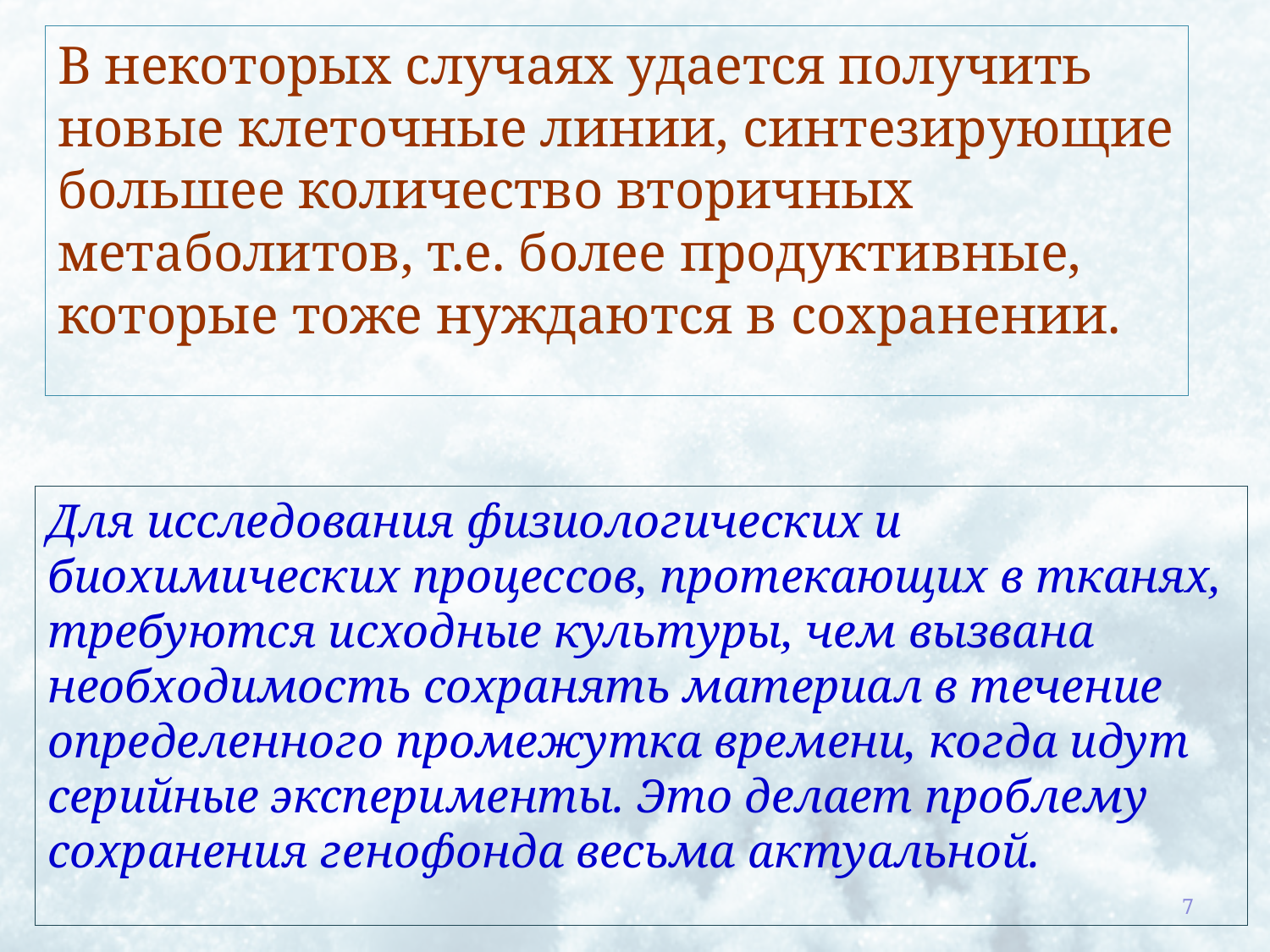

В некоторых случаях удается получить новые клеточные линии, синтезирующие большее количество вторичных метаболитов, т.е. более продуктивные, которые тоже нуждаются в сохранении.
Для исследования физиологических и биохимических процессов, протекающих в тканях, требуются исходные культуры, чем вызвана необходимость сохранять материал в течение определенного промежутка времени, когда идут серийные эксперименты. Это делает проблему сохранения генофонда весьма актуальной.

7